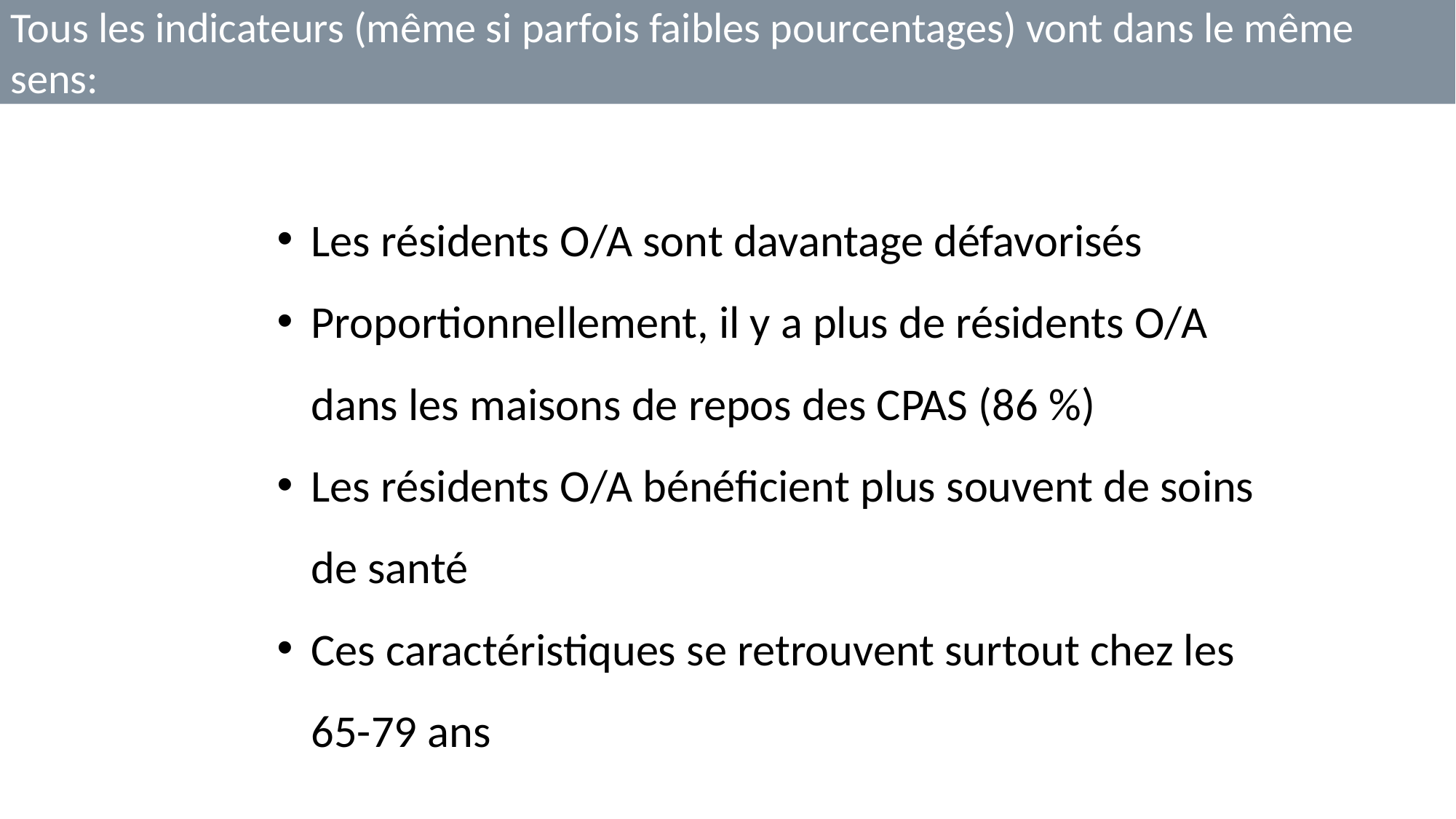

Tous les indicateurs (même si parfois faibles pourcentages) vont dans le même sens:
Les résidents O/A sont davantage défavorisés
Proportionnellement, il y a plus de résidents O/A dans les maisons de repos des CPAS (86 %)
Les résidents O/A bénéficient plus souvent de soins de santé
Ces caractéristiques se retrouvent surtout chez les 65-79 ans